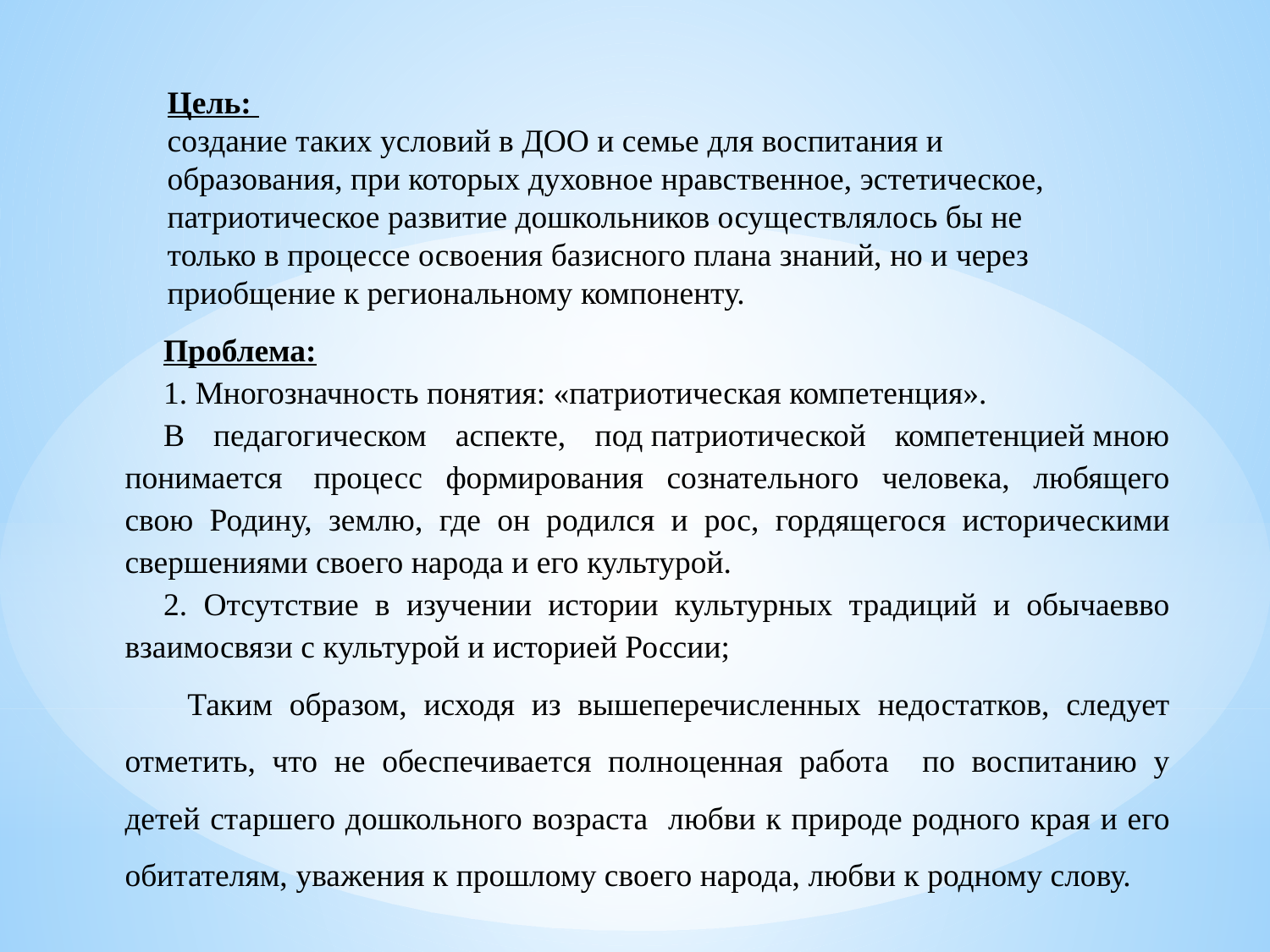

Цель:
создание таких условий в ДОО и семье для воспитания и образования, при которых духовное нравственное, эстетическое, патриотическое развитие дошкольников осуществлялось бы не только в процессе освоения базисного плана знаний, но и через приобщение к региональному компоненту.
Проблема:
1. Многозначность понятия: «патриотическая компетенция».
В педагогическом аспекте, под патриотической компетенцией мною понимается  процесс формирования сознательного человека, любящего свою Родину, землю, где он родился и рос, гордящегося историческими свершениями своего народа и его культурой.
2. Отсутствие в изучении истории культурных традиций и обычаевво взаимосвязи с культурой и историей России;
Таким образом, исходя из вышеперечисленных недостатков, следует отметить, что не обеспечивается полноценная работа  по воспитанию у детей старшего дошкольного возраста  любви к природе родного края и его обитателям, уважения к прошлому своего народа, любви к родному слову.